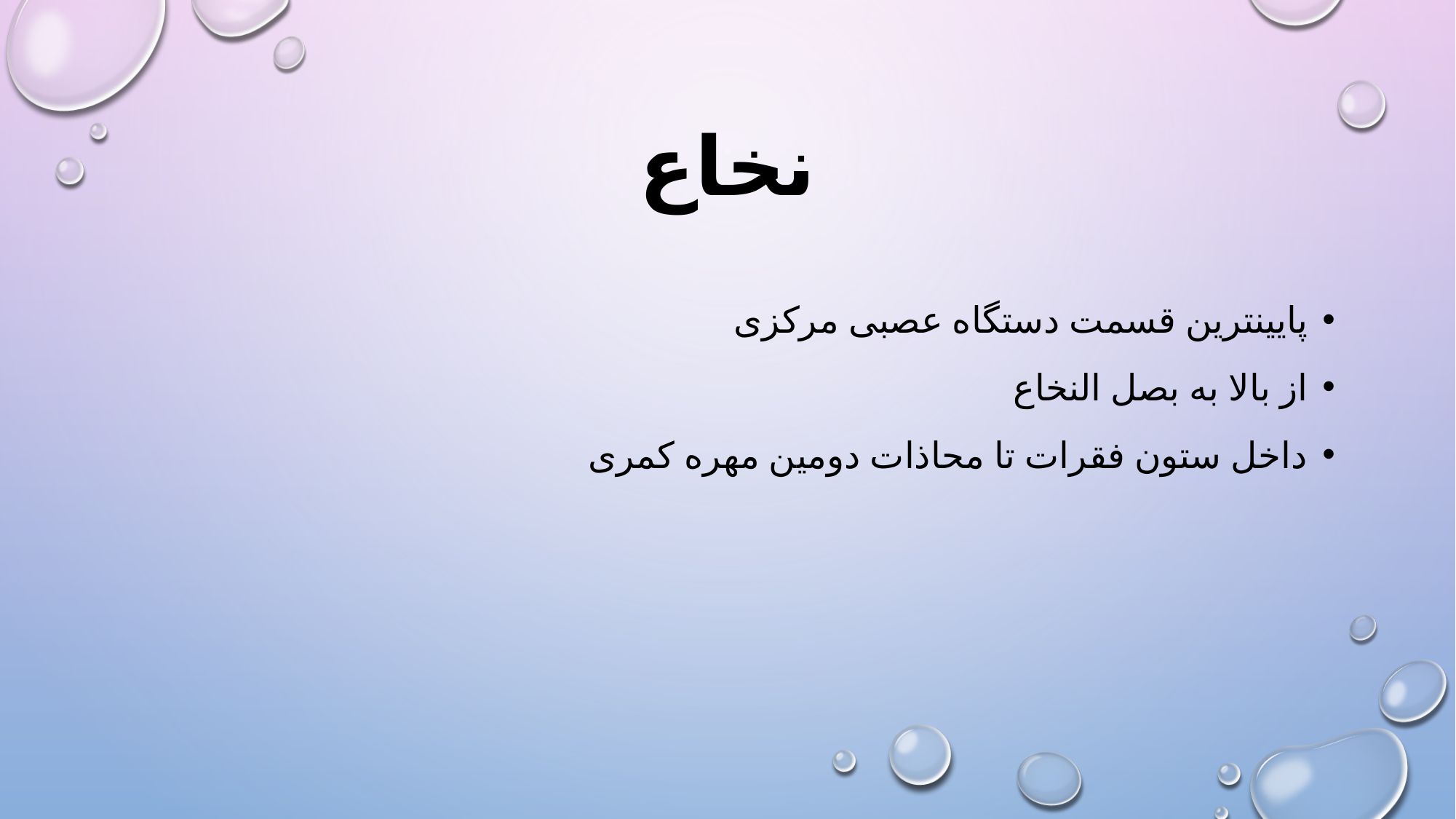

# نخاع
پایینترین قسمت دستگاه عصبی مرکزی
از بالا به بصل النخاع
داخل ستون فقرات تا محاذات دومین مهره کمری